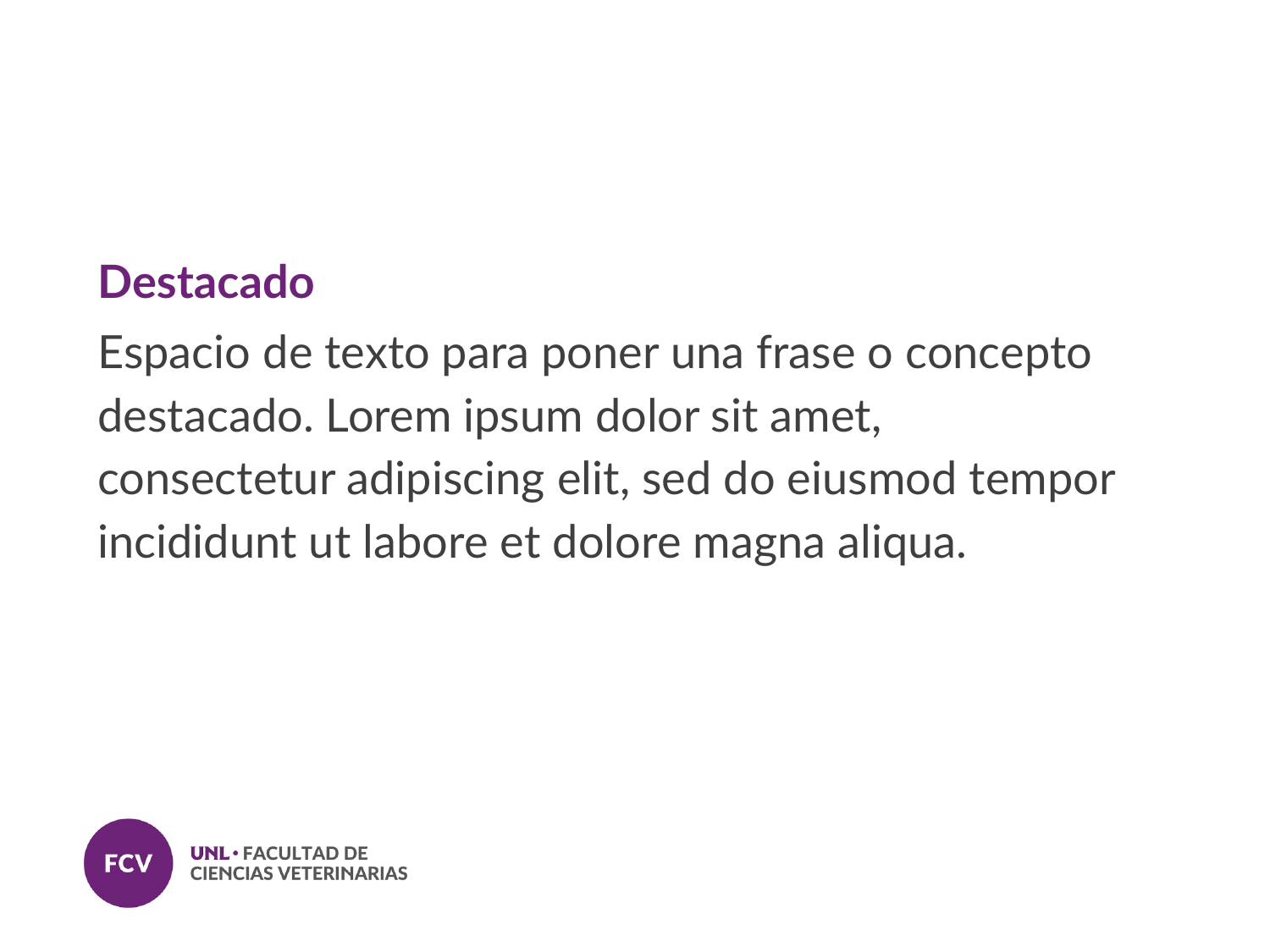

Destacado
Espacio de texto para poner una frase o concepto destacado. Lorem ipsum dolor sit amet, consectetur adipiscing elit, sed do eiusmod tempor incididunt ut labore et dolore magna aliqua.